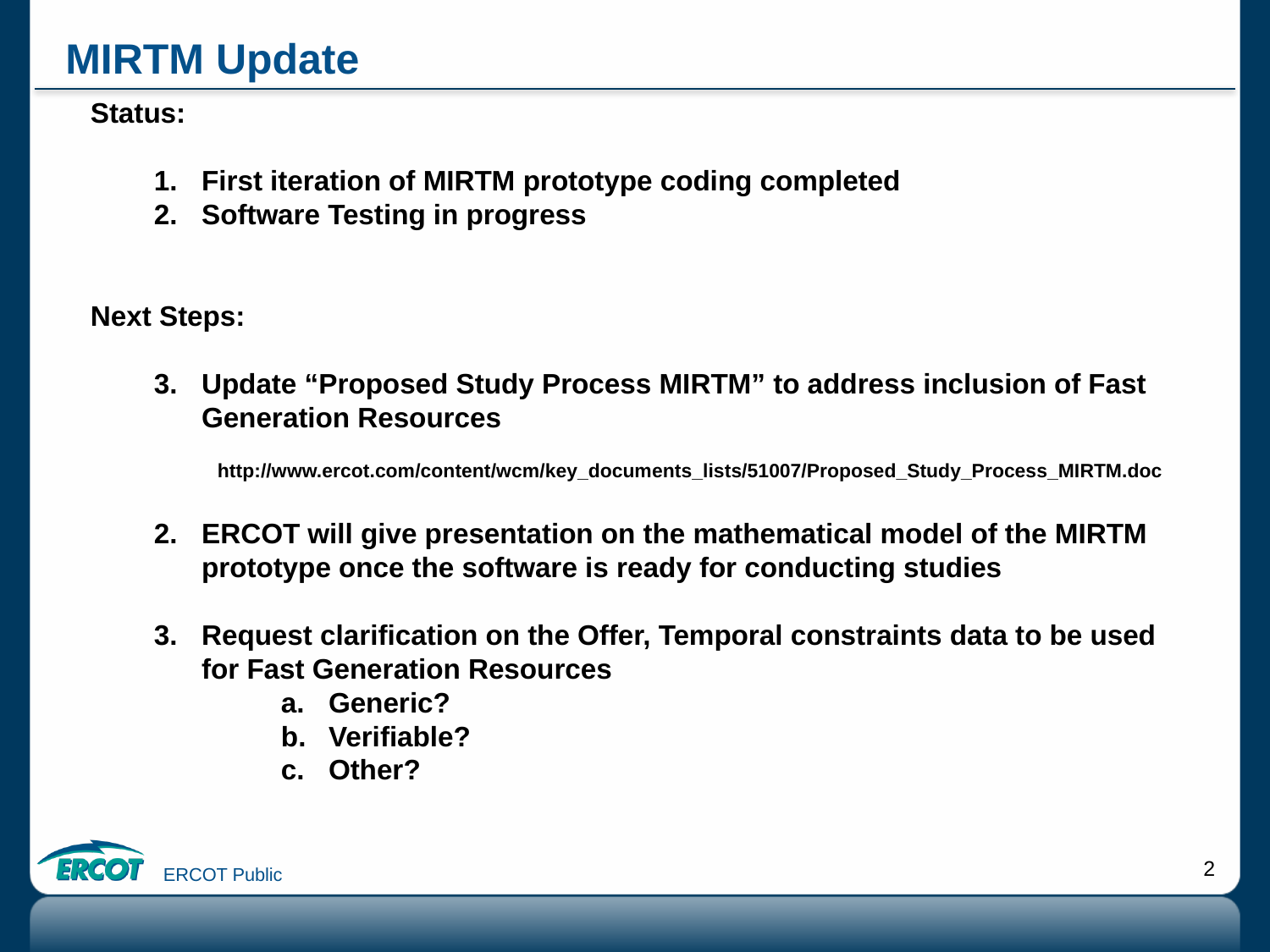

# MIRTM Update
Status:

First iteration of MIRTM prototype coding completed
Software Testing in progress

Next Steps:

Update “Proposed Study Process MIRTM” to address inclusion of Fast Generation Resources

http://www.ercot.com/content/wcm/key_documents_lists/51007/Proposed_Study_Process_MIRTM.doc

ERCOT will give presentation on the mathematical model of the MIRTM prototype once the software is ready for conducting studies

Request clarification on the Offer, Temporal constraints data to be used for Fast Generation Resources
Generic?
Verifiable?
Other?